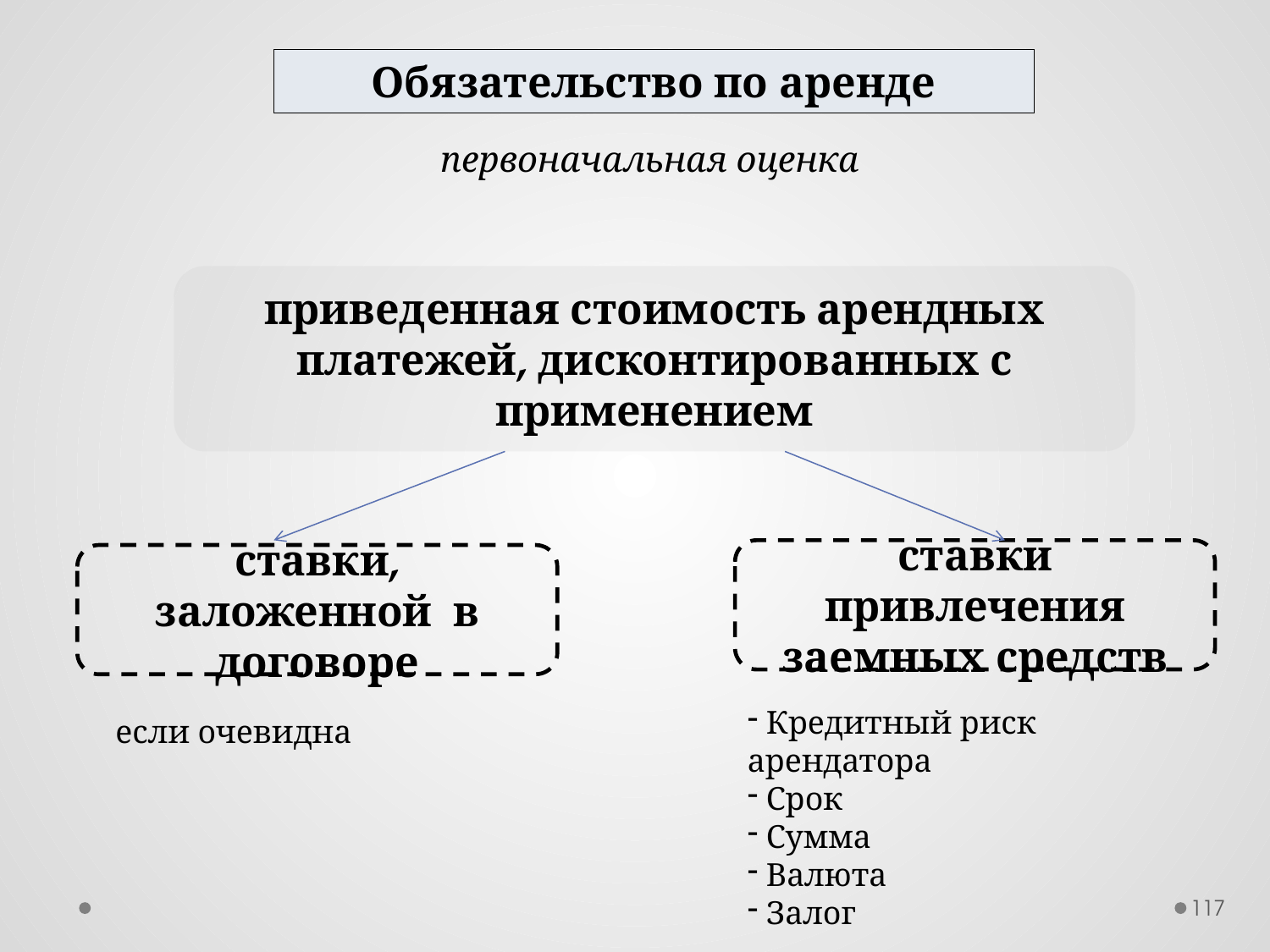

Обязательство по аренде
первоначальная оценка
приведенная стоимость арендных платежей, дисконтированных с применением
ставки привлечения заемных средств
ставки, заложенной  в договоре
 Кредитный риск арендатора
 Срок
 Сумма
 Валюта
 Залог
 если очевидна
117